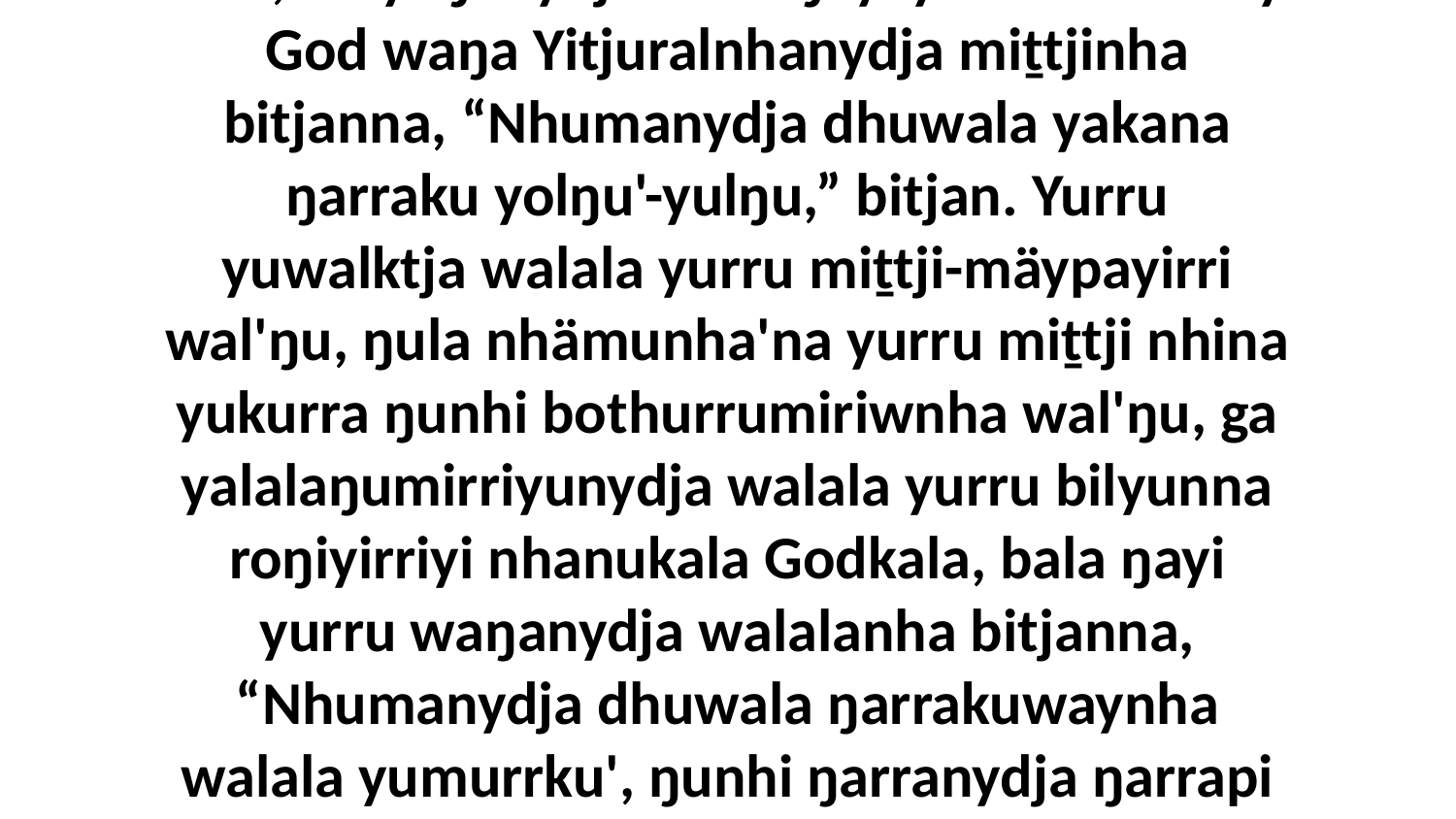

10 Yo, dhiyaŋunydja-wala ŋayi yukurra Garray God waŋa Yitjuralnhanydja miṯtjinha bitjanna, “Nhumanydja dhuwala yakana ŋarraku yolŋu'-yulŋu,” bitjan. Yurru yuwalktja walala yurru miṯtji-mäypayirri wal'ŋu, ŋula nhämunha'na yurru miṯtji nhina yukurra ŋunhi bothurrumiriwnha wal'ŋu, ga yalalaŋumirriyunydja walala yurru bilyunna roŋiyirriyi nhanukala Godkala, bala ŋayi yurru waŋanydja walalanha bitjanna, “Nhumanydja dhuwala ŋarrakuwaynha walala yumurrku', ŋunhi ŋarranydja ŋarrapi waŋgany walŋa-ḏikṯiktja Waŋarr.”